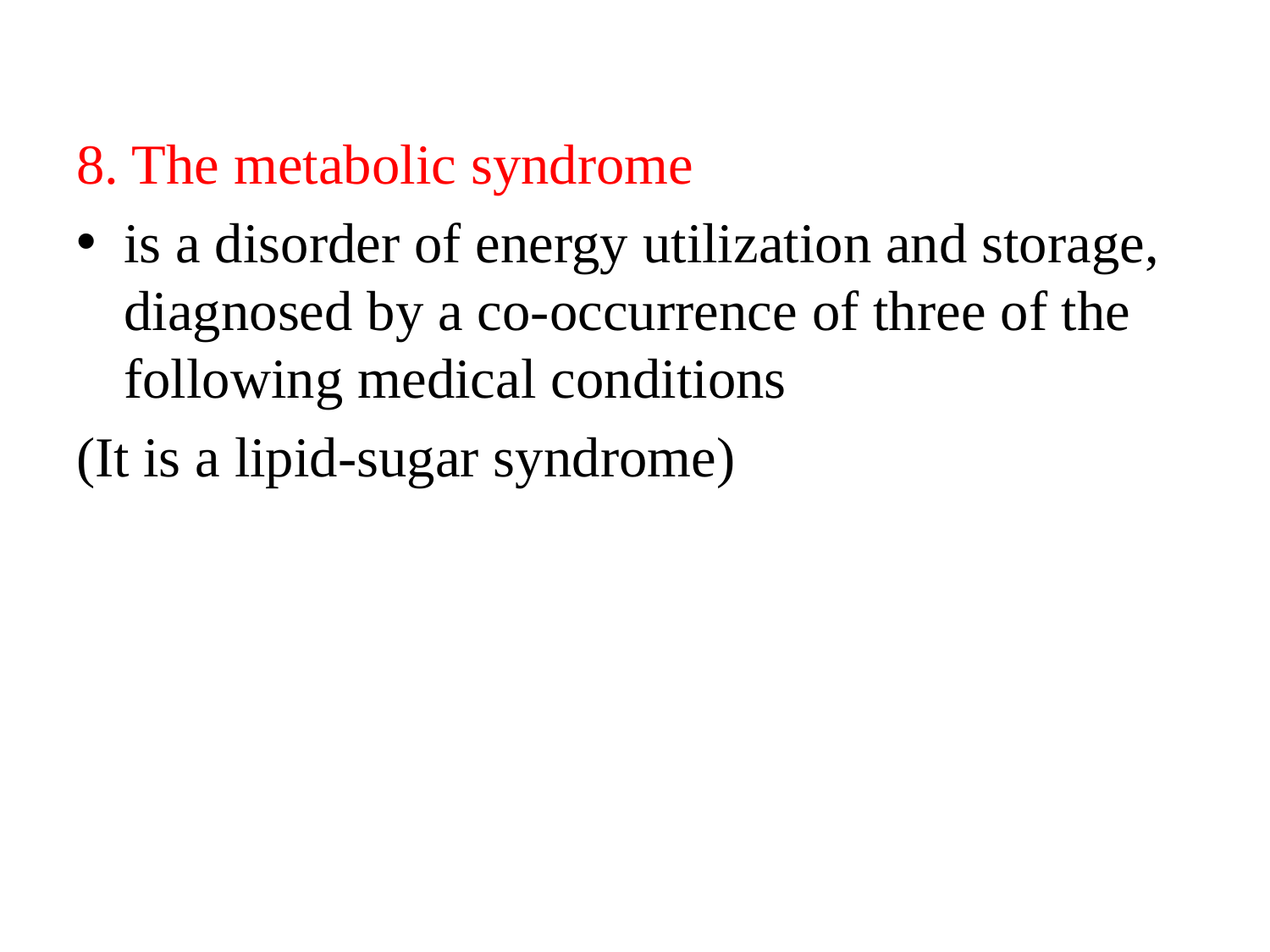

#

8. The metabolic syndrome
is a disorder of energy utilization and storage, diagnosed by a co-occurrence of three of the following medical conditions
(It is a lipid-sugar syndrome)